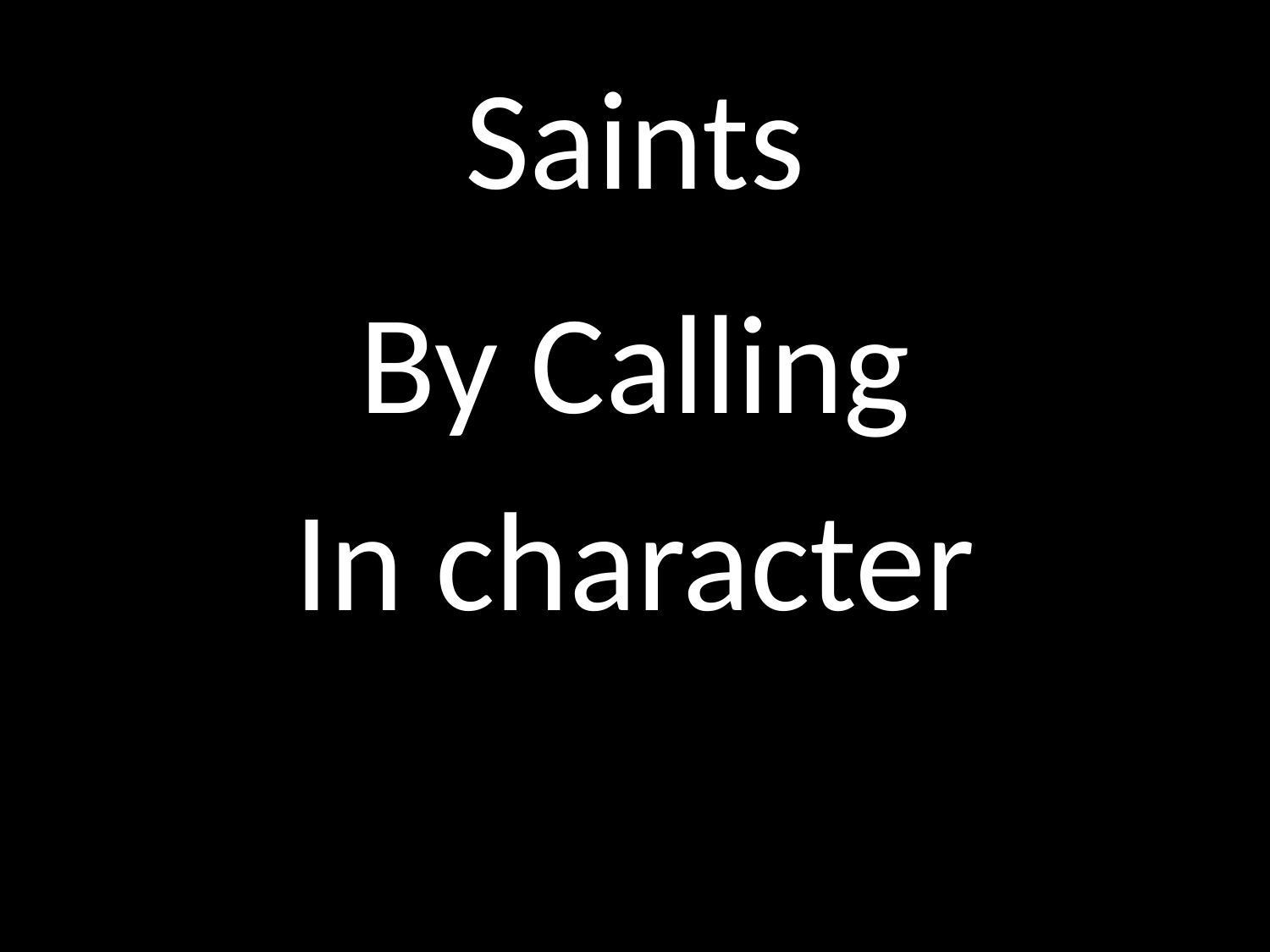

# Saints
GOD
By Calling
In character
GOD